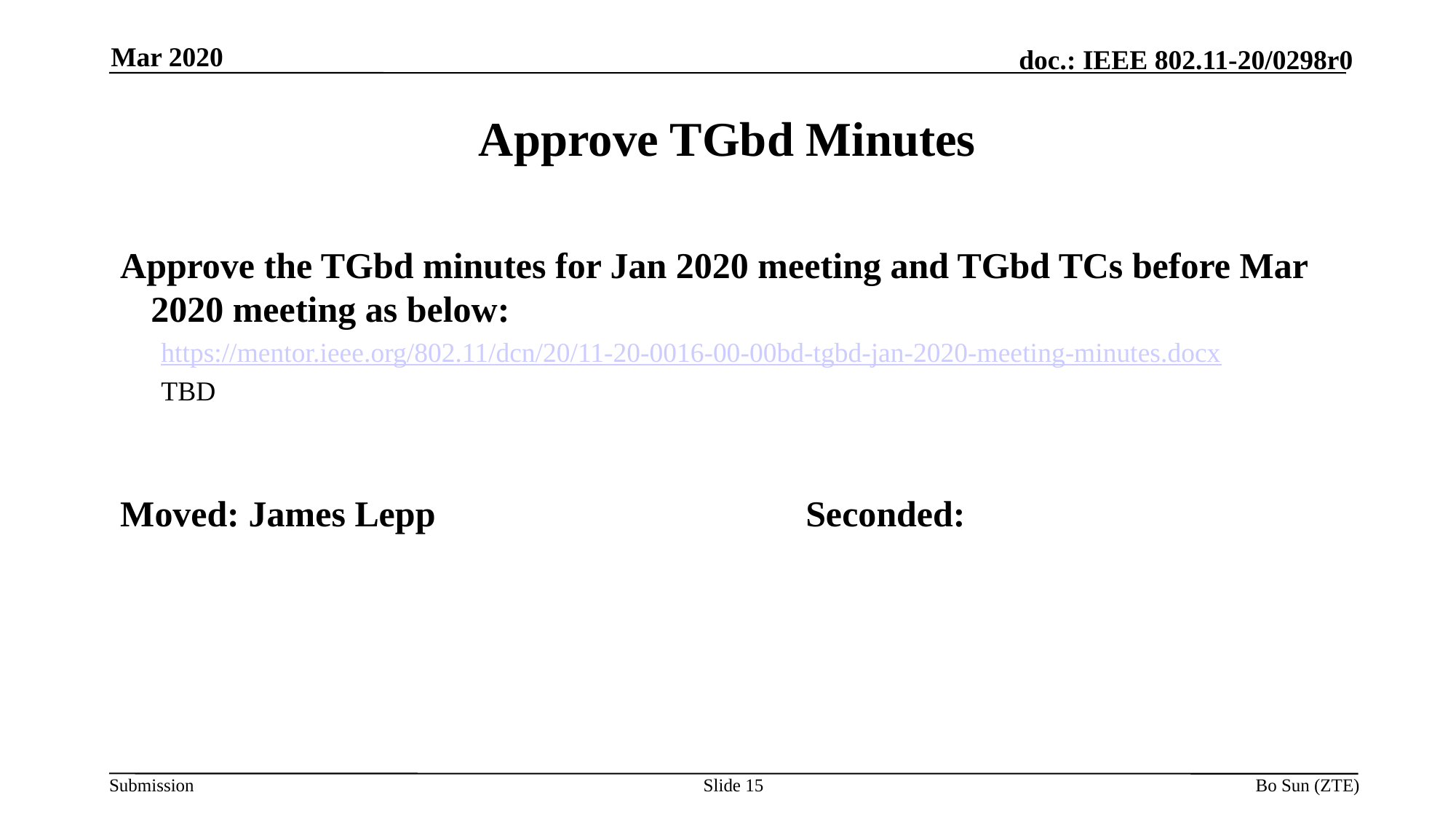

Mar 2020
# Approve TGbd Minutes
Approve the TGbd minutes for Jan 2020 meeting and TGbd TCs before Mar 2020 meeting as below:
https://mentor.ieee.org/802.11/dcn/20/11-20-0016-00-00bd-tgbd-jan-2020-meeting-minutes.docx
TBD

Moved: James Lepp				Seconded:

Slide 15
Bo Sun (ZTE)